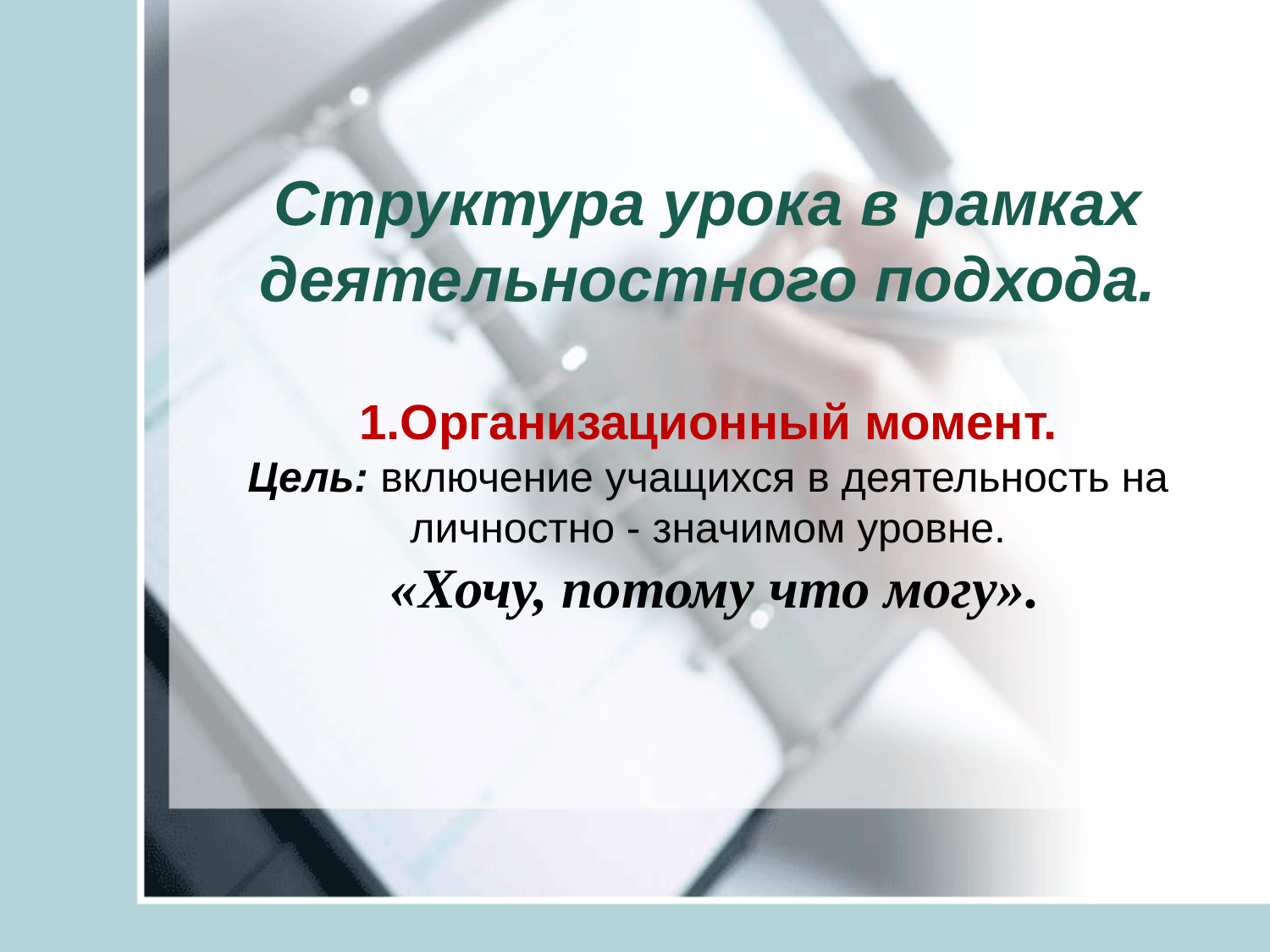

# Структура урока в рамках деятельностного подхода. 1.Организационный момент. Цель: включение учащихся в деятельность на личностно - значимом уровне. «Хочу, потому что могу».